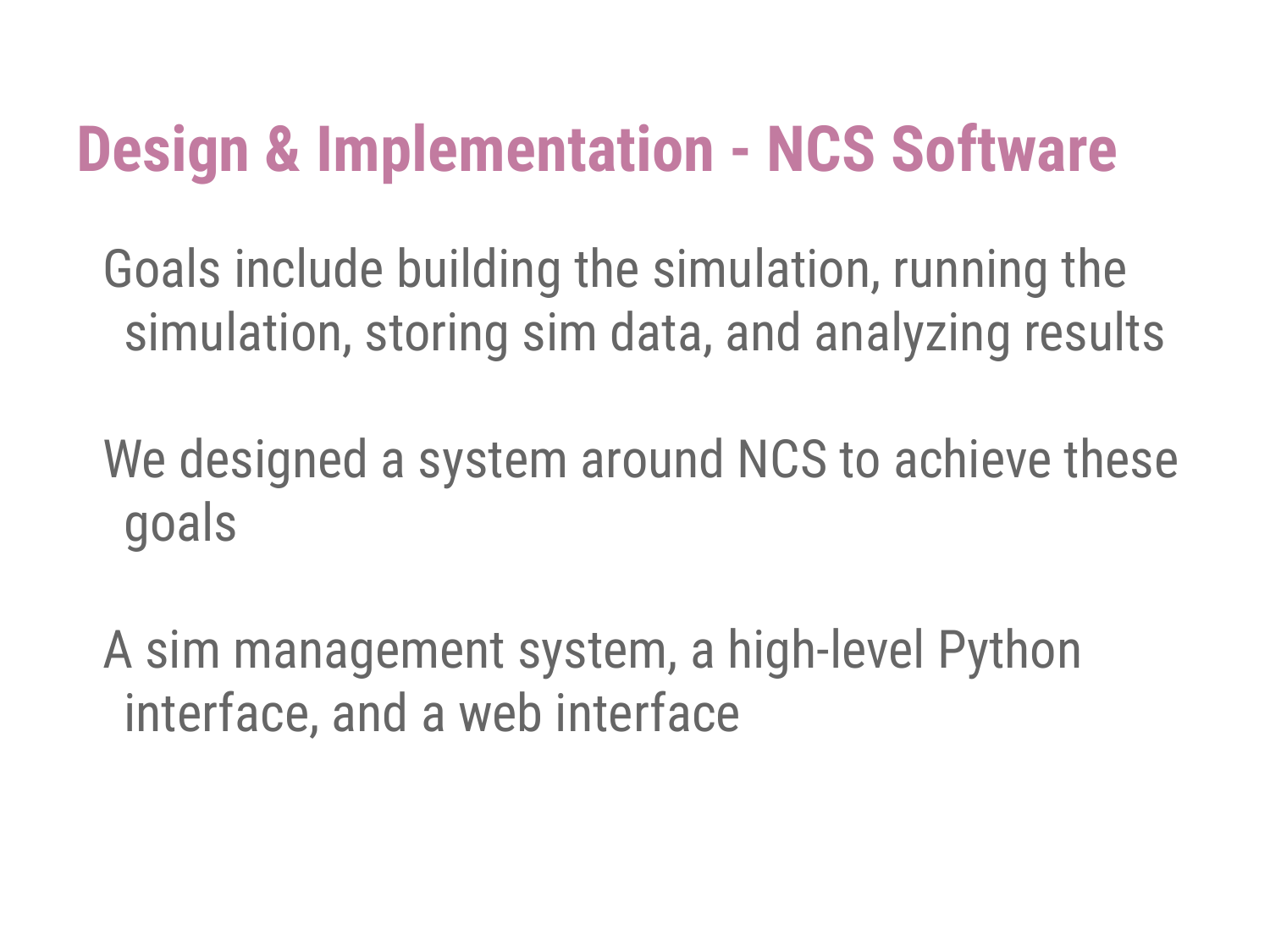

# Design & Implementation - NCS Software
Goals include building the simulation, running the simulation, storing sim data, and analyzing results

We designed a system around NCS to achieve these goals

A sim management system, a high-level Python interface, and a web interface